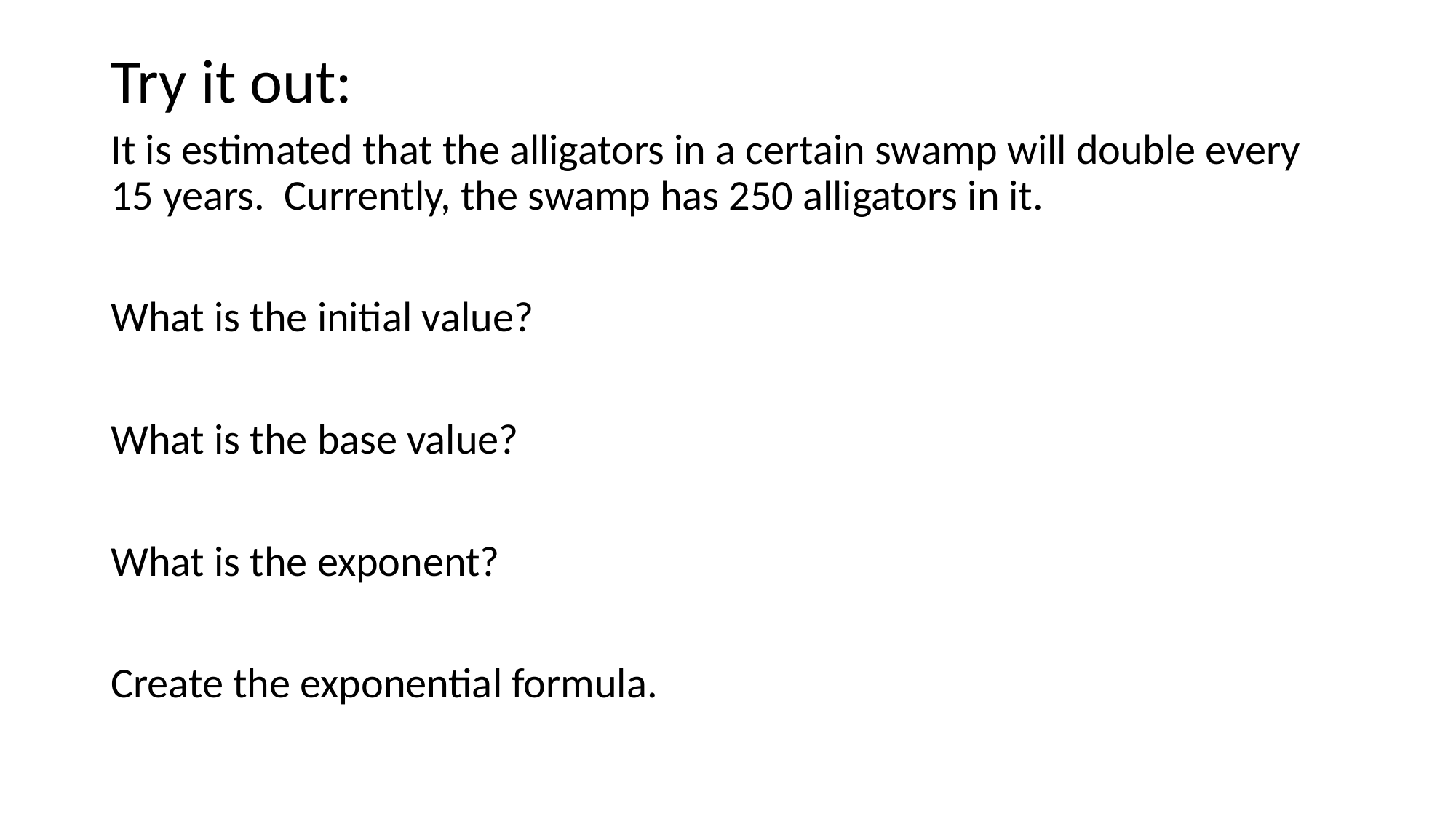

# Try it out:
It is estimated that the alligators in a certain swamp will double every 15 years.  Currently, the swamp has 250 alligators in it.

What is the initial value?

What is the base value?

What is the exponent?

Create the exponential formula.